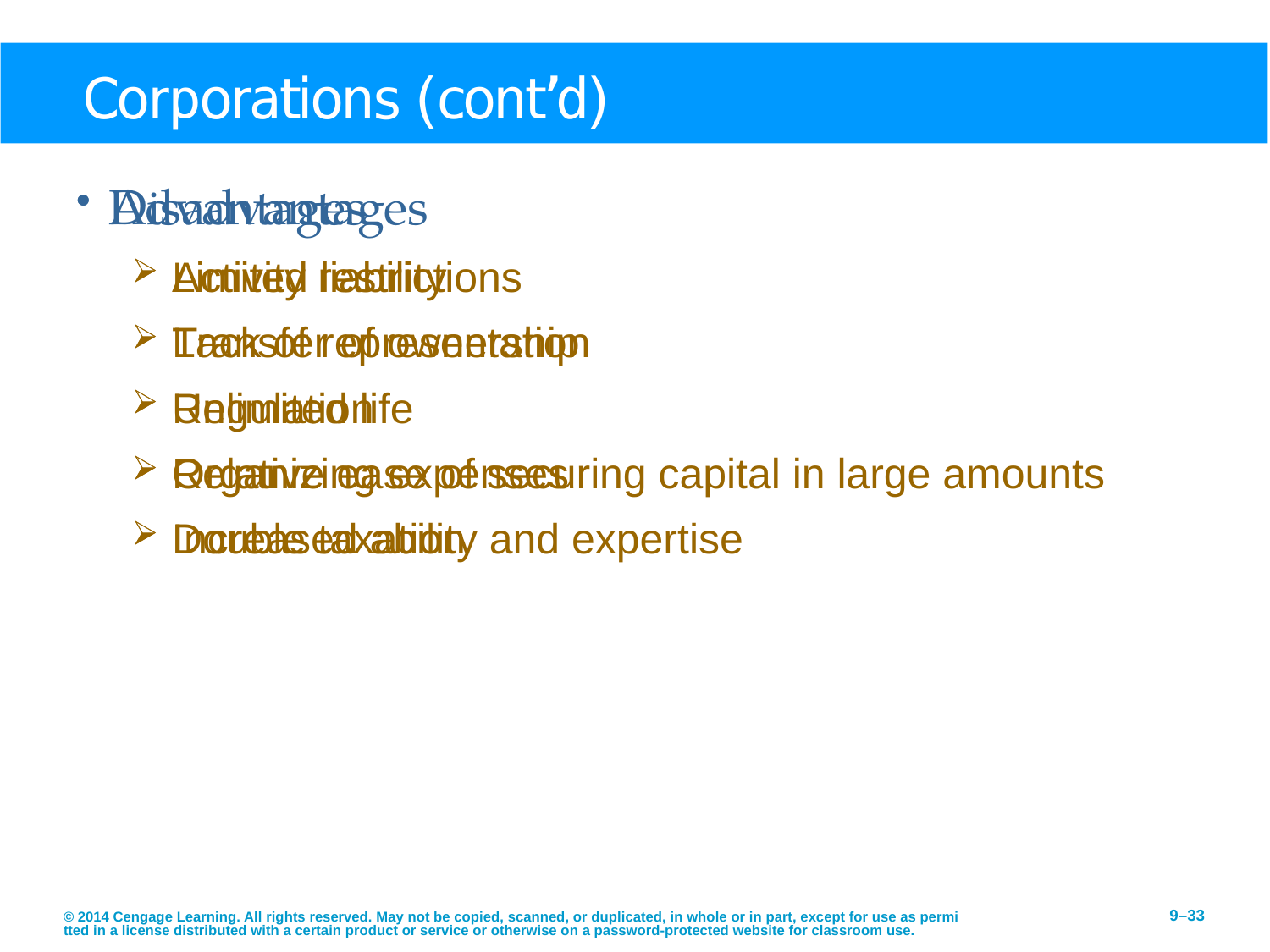

# Corporations (cont’d)
Advantages
Limited liability
Transfer of ownership
Unlimited life
Relative ease of securing capital in large amounts
Increased ability and expertise
Disadvantages
Activity restrictions
Lack of representation
Regulation
Organizing expenses
Double taxation
© 2014 Cengage Learning. All rights reserved. May not be copied, scanned, or duplicated, in whole or in part, except for use as permitted in a license distributed with a certain product or service or otherwise on a password-protected website for classroom use.
9–33